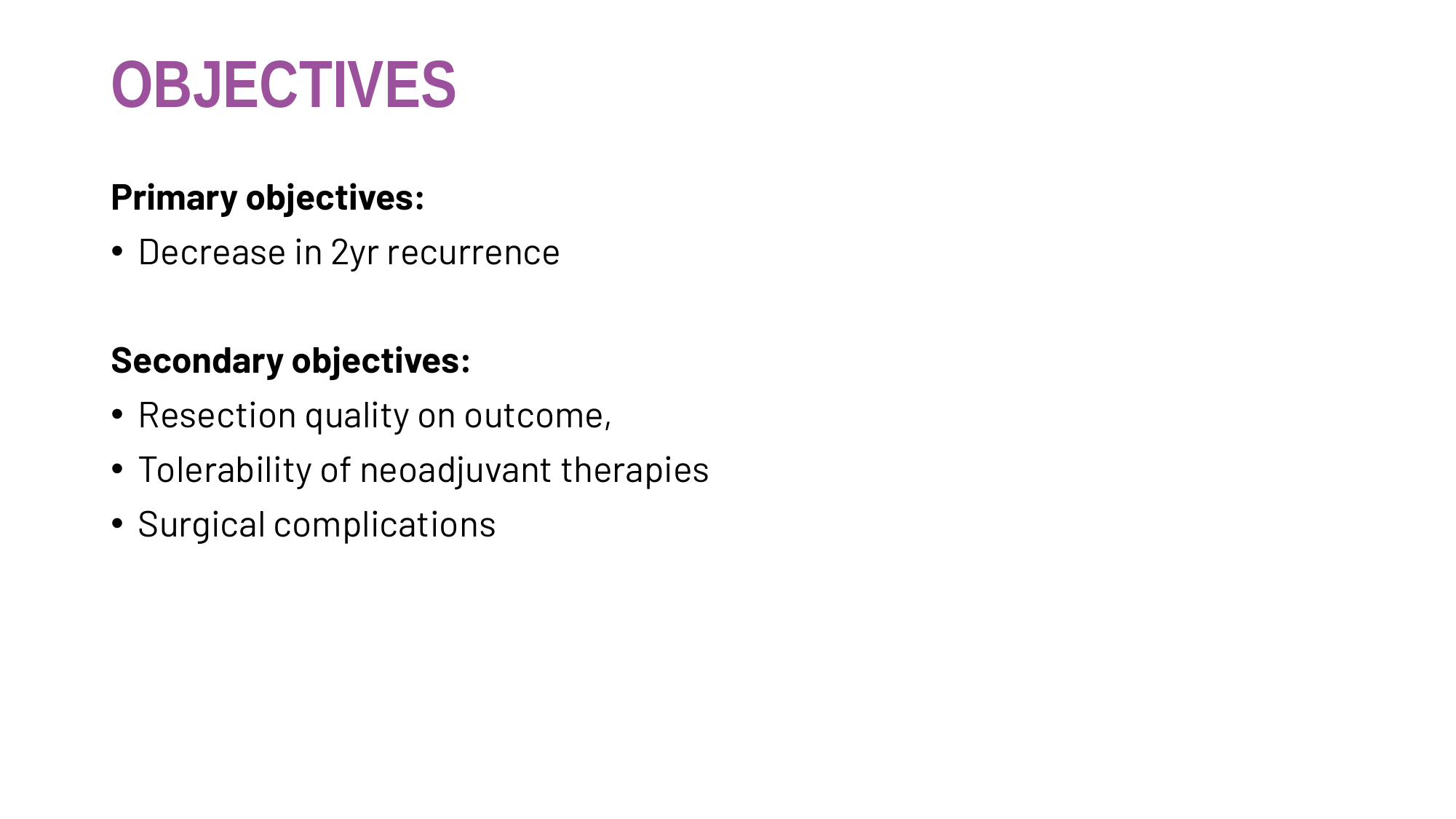

# Objectives
Primary objectives:
Decrease in 2yr recurrence

Secondary objectives:
Resection quality on outcome,
Tolerability of neoadjuvant therapies
Surgical complications